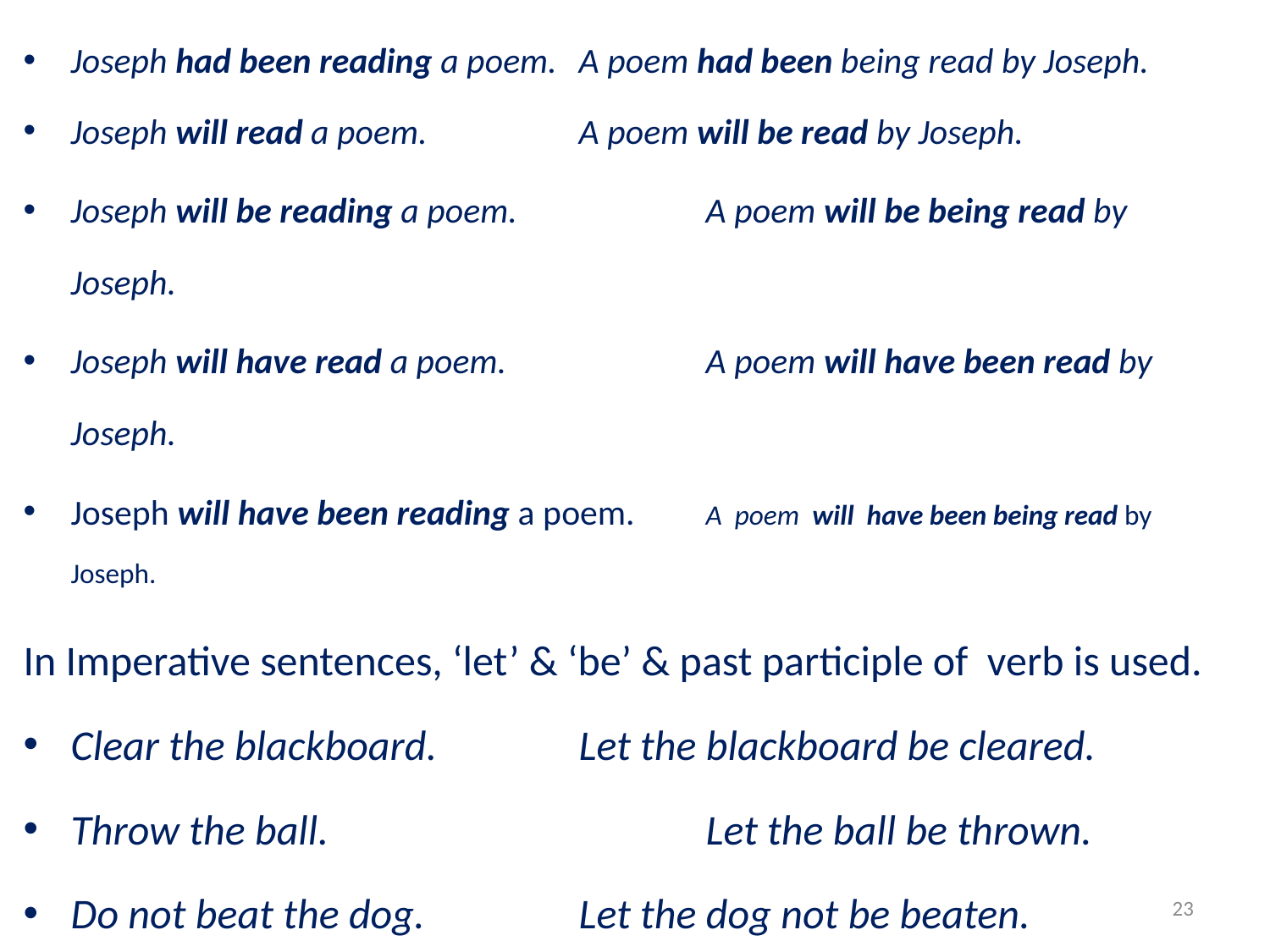

Joseph had been reading a poem.	A poem had been being read by Joseph.
Joseph will read a poem.		A poem will be read by Joseph.
Joseph will be reading a poem.		A poem will be being read by Joseph.
Joseph will have read a poem.		A poem will have been read by Joseph.
Joseph will have been reading a poem. 	A  poem  will  have been being read by Joseph.
In Imperative sentences, ‘let’ & ‘be’ & past participle of  verb is used.
Clear the blackboard.		Let the blackboard be cleared.
Throw the ball.			Let the ball be thrown.
Do not beat the dog.		Let the dog not be beaten.
Help me.				Let me be helped.
Work hard.	  			You are advised to work hard.

23